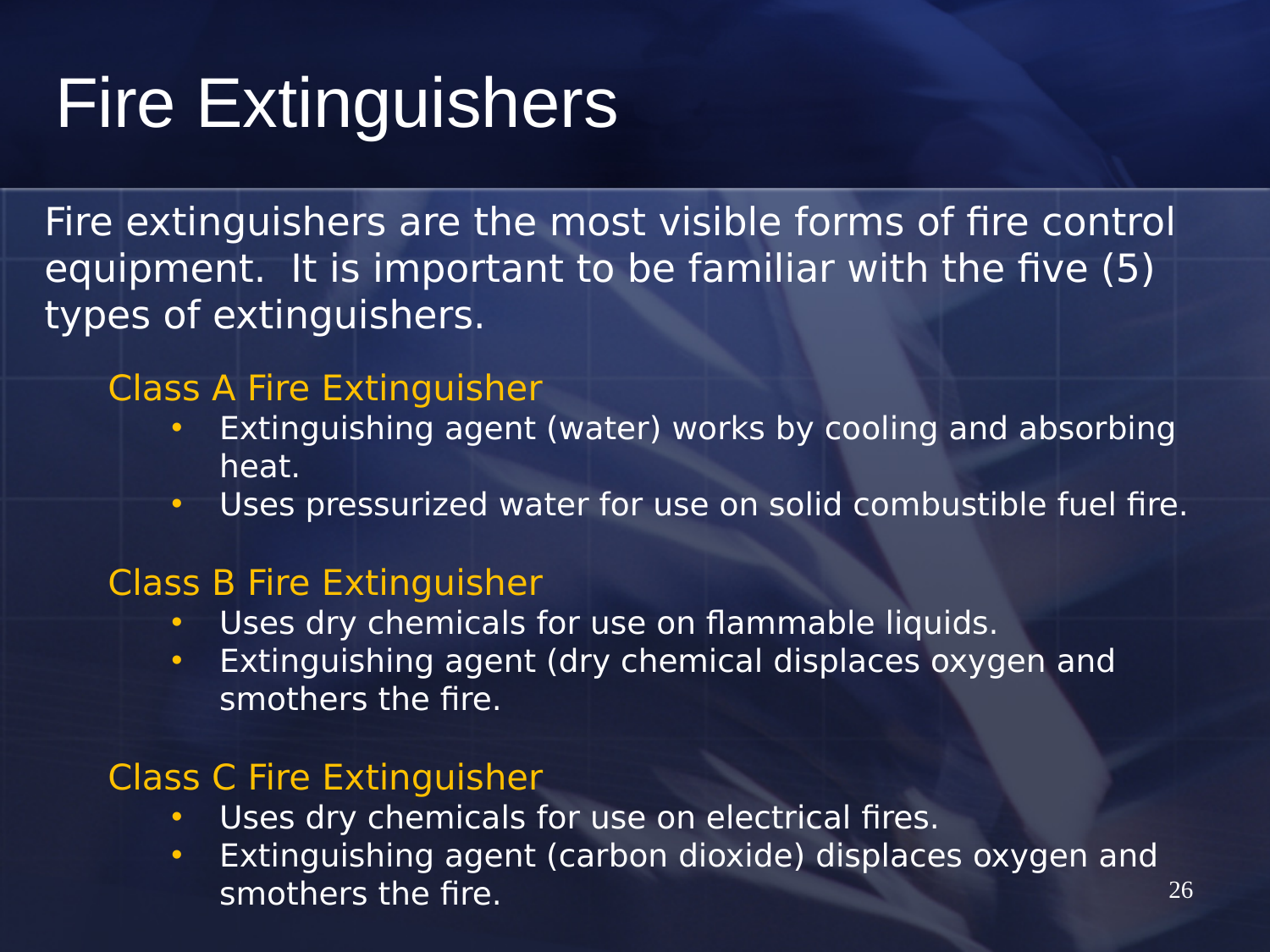

# Fire Extinguishers
Fire extinguishers are the most visible forms of fire control equipment.  It is important to be familiar with the five (5) types of extinguishers.

Class A Fire Extinguisher
Extinguishing agent (water) works by cooling and absorbing heat.
Uses pressurized water for use on solid combustible fuel fire.

Class B Fire Extinguisher
Uses dry chemicals for use on flammable liquids.
Extinguishing agent (dry chemical displaces oxygen and smothers the fire.

Class C Fire Extinguisher
Uses dry chemicals for use on electrical fires.
Extinguishing agent (carbon dioxide) displaces oxygen and smothers the fire.
26